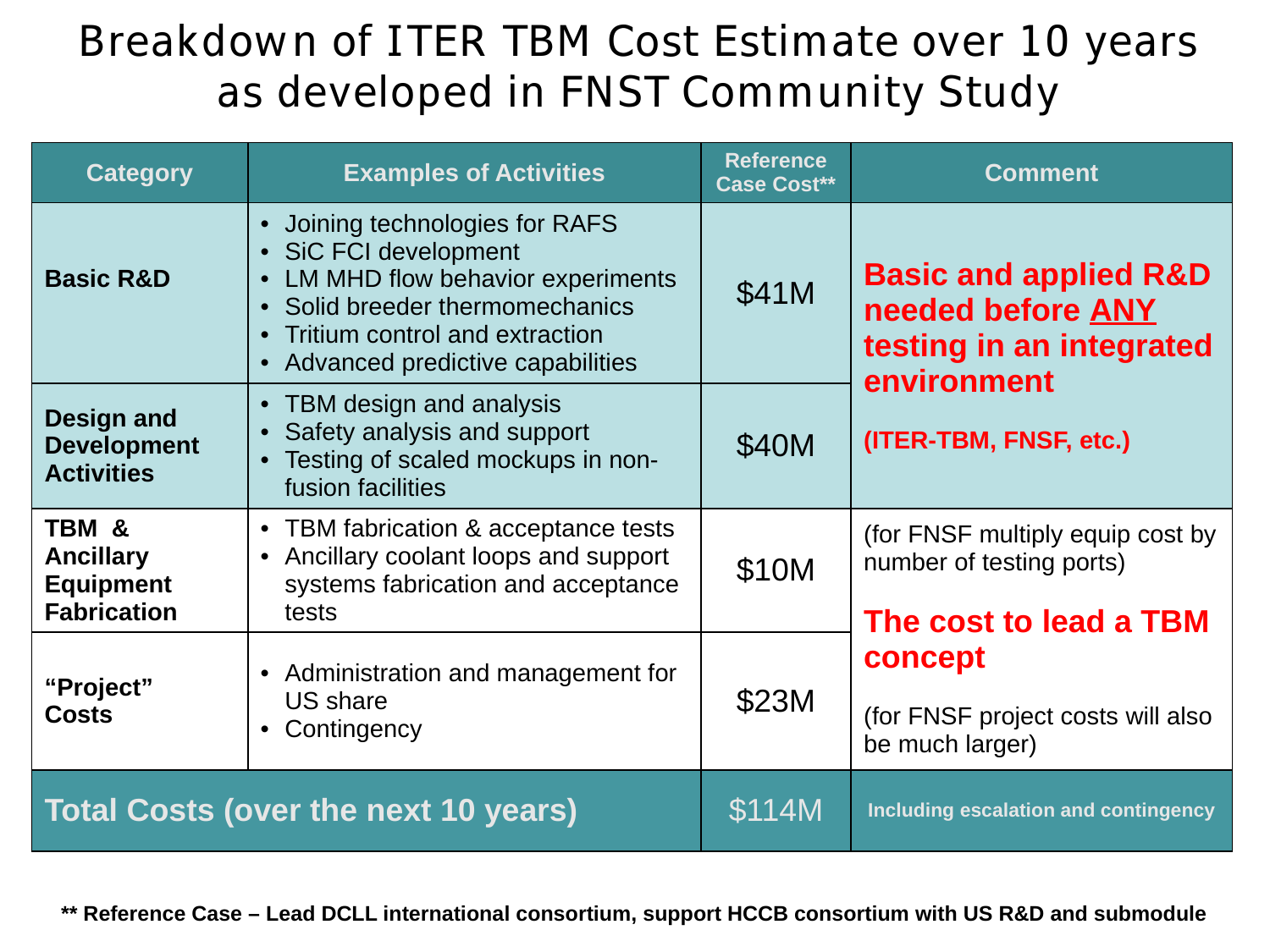

Breakdown of ITER TBM Cost Estimate over 10 years
as developed in FNST Community Study
| Category | Examples of Activities | Reference Case Cost\*\* | Comment |
| --- | --- | --- | --- |
| Basic R&D | Joining technologies for RAFS SiC FCI development LM MHD flow behavior experiments Solid breeder thermomechanics Tritium control and extraction Advanced predictive capabilities | $41M | Basic and applied R&D needed before ANY testing in an integrated environment (ITER-TBM, FNSF, etc.) |
| Design and Development Activities | TBM design and analysis Safety analysis and support Testing of scaled mockups in non-fusion facilities | $40M |  |
| TBM & Ancillary Equipment Fabrication | TBM fabrication & acceptance tests Ancillary coolant loops and support systems fabrication and acceptance tests | $10M | (for FNSF multiply equip cost by number of testing ports) The cost to lead a TBM concept (for FNSF project costs will also be much larger) |
| “Project” Costs | Administration and management for US share Contingency | $23M |  |
| Total Costs (over the next 10 years) |  | $114M | Including escalation and contingency |
** Reference Case – Lead DCLL international consortium, support HCCB consortium with US R&D and submodule